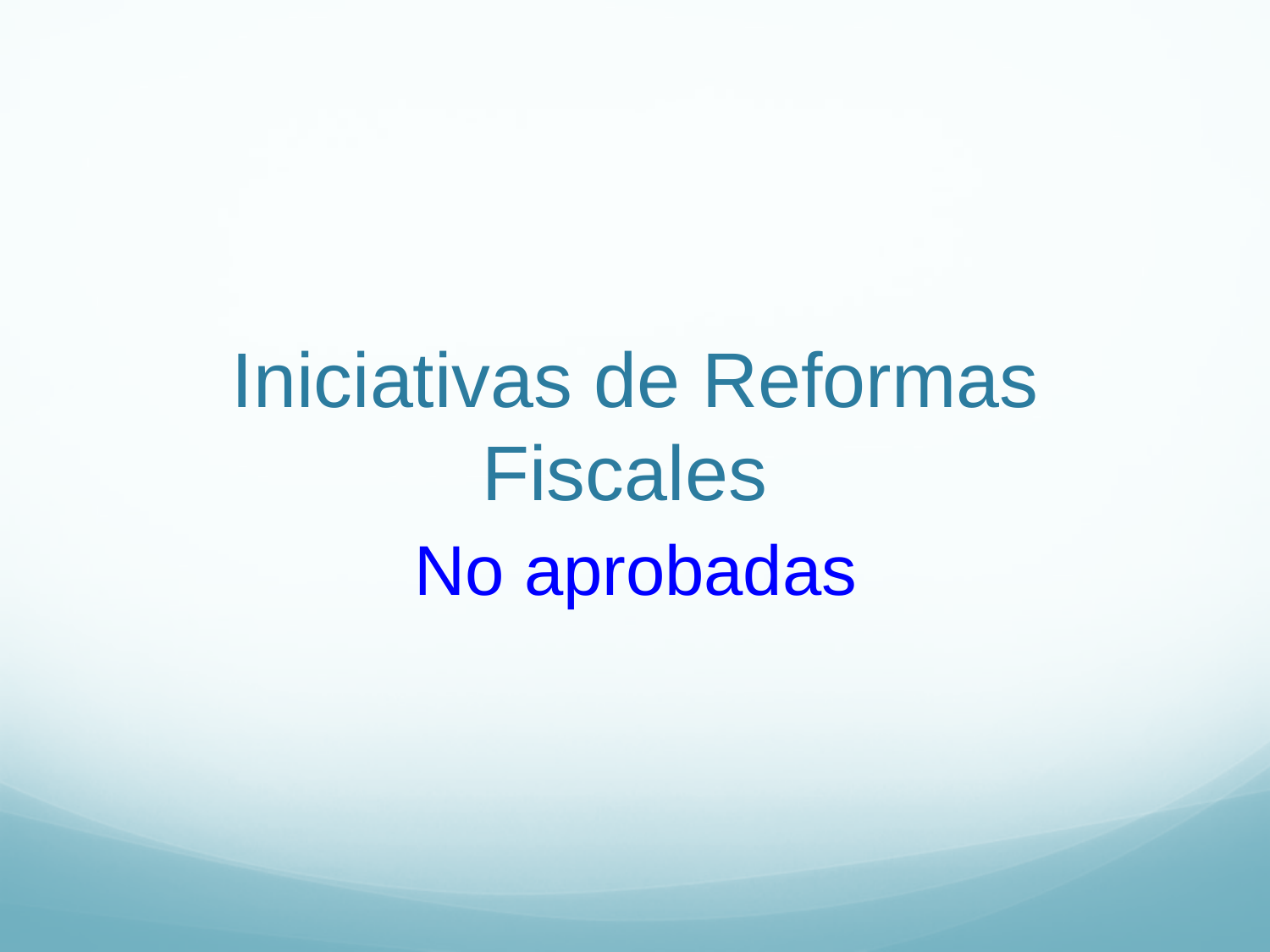

# Iniciativas de Reformas Fiscales
No aprobadas